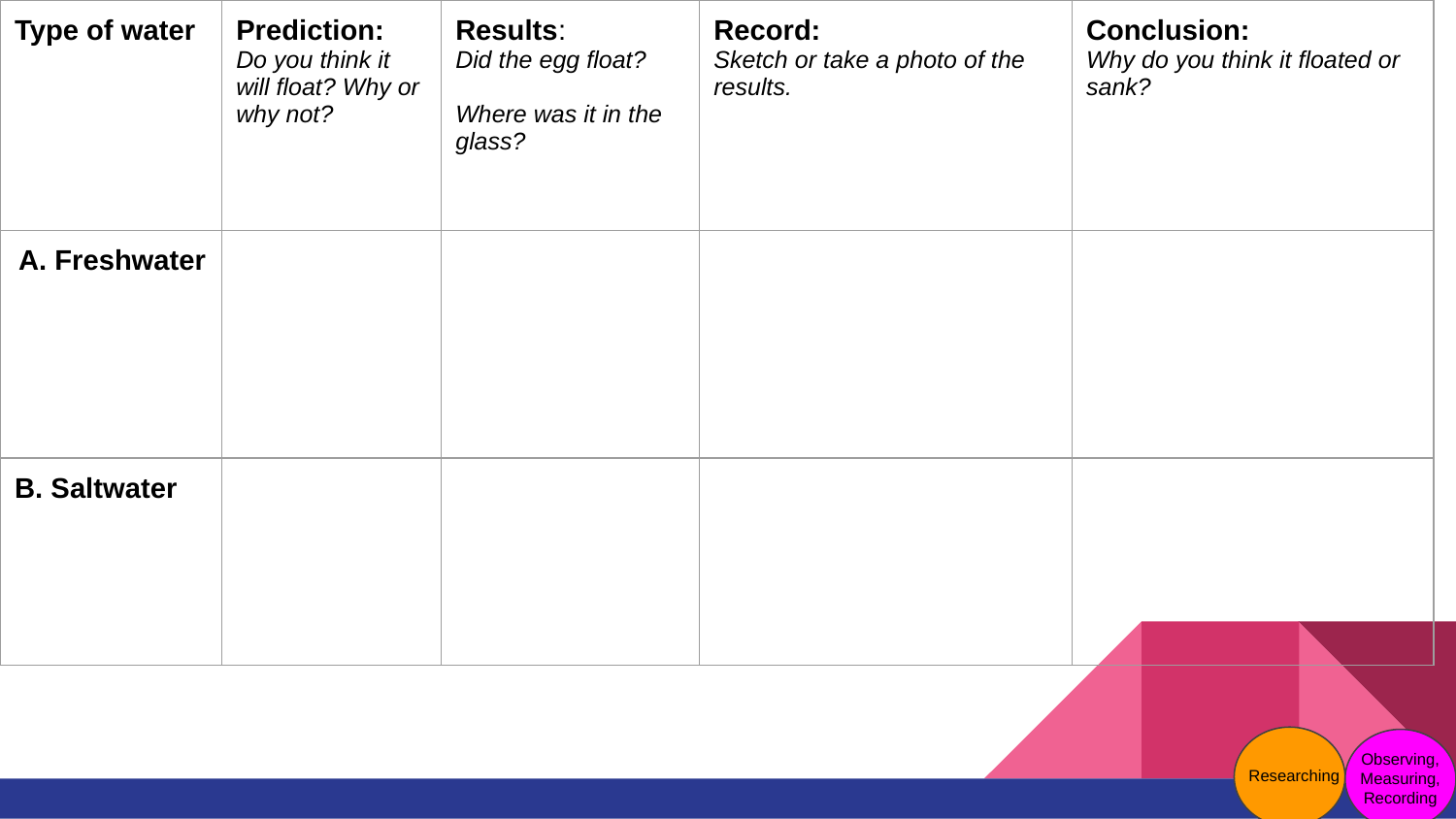

| Type of water | Prediction: Do you think it will float? Why or why not? | Results: Did the egg float? Where was it in the glass? | Record: Sketch or take a photo of the results. | Conclusion: Why do you think it floated or sank? |
| --- | --- | --- | --- | --- |
| Freshwater |  |  |  |  |
| B. Saltwater |  |  |  |  |

Observing, Measuring, Recording
Researching